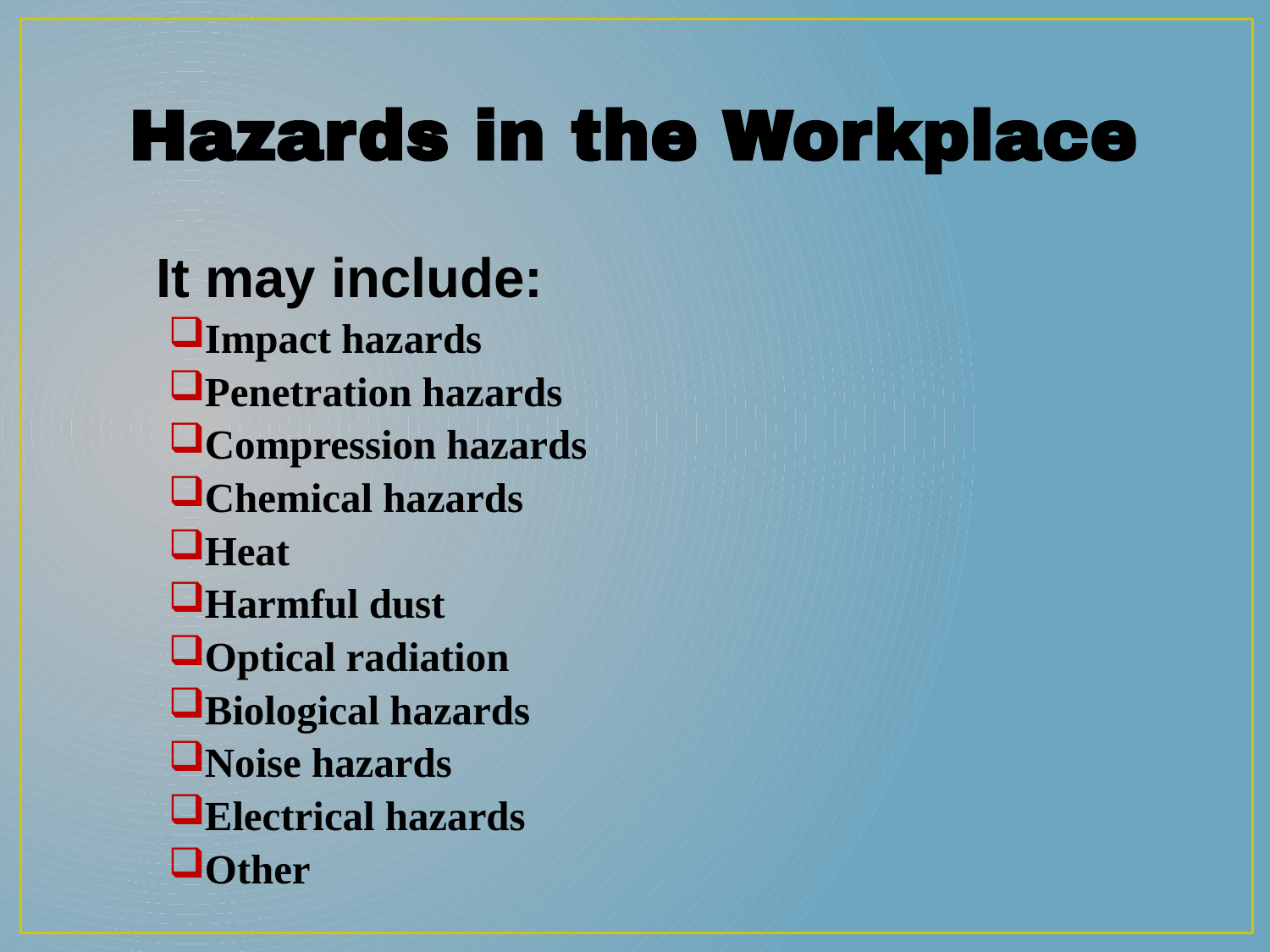

# Hazards in the Workplace
	It may include:
Impact hazards
Penetration hazards
Compression hazards
Chemical hazards
Heat
Harmful dust
Optical radiation
Biological hazards
Noise hazards
Electrical hazards
Other